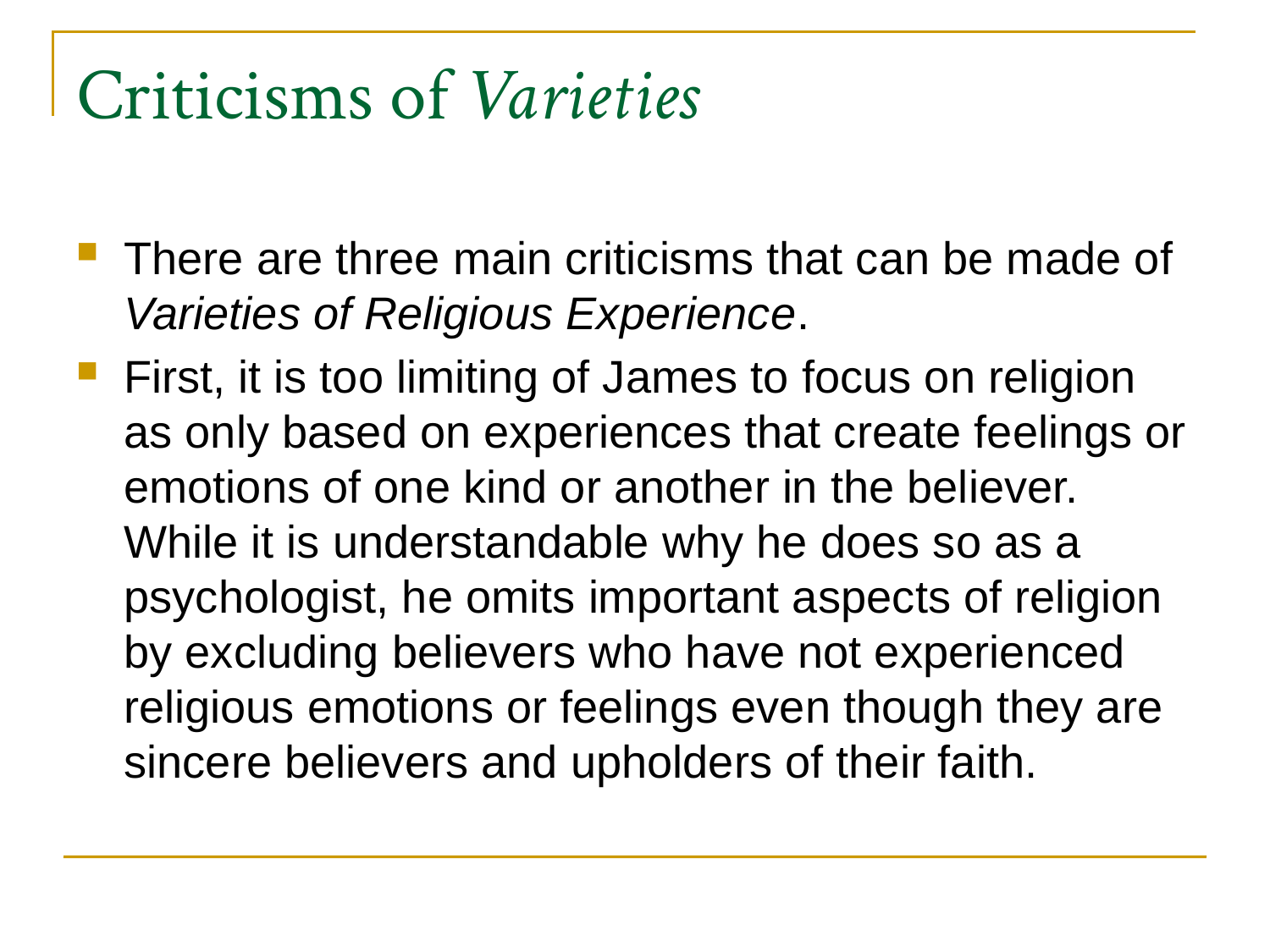

# Criticisms of Varieties
There are three main criticisms that can be made of Varieties of Religious Experience.
First, it is too limiting of James to focus on religion as only based on experiences that create feelings or emotions of one kind or another in the believer. While it is understandable why he does so as a psychologist, he omits important aspects of religion by excluding believers who have not experienced religious emotions or feelings even though they are sincere believers and upholders of their faith.